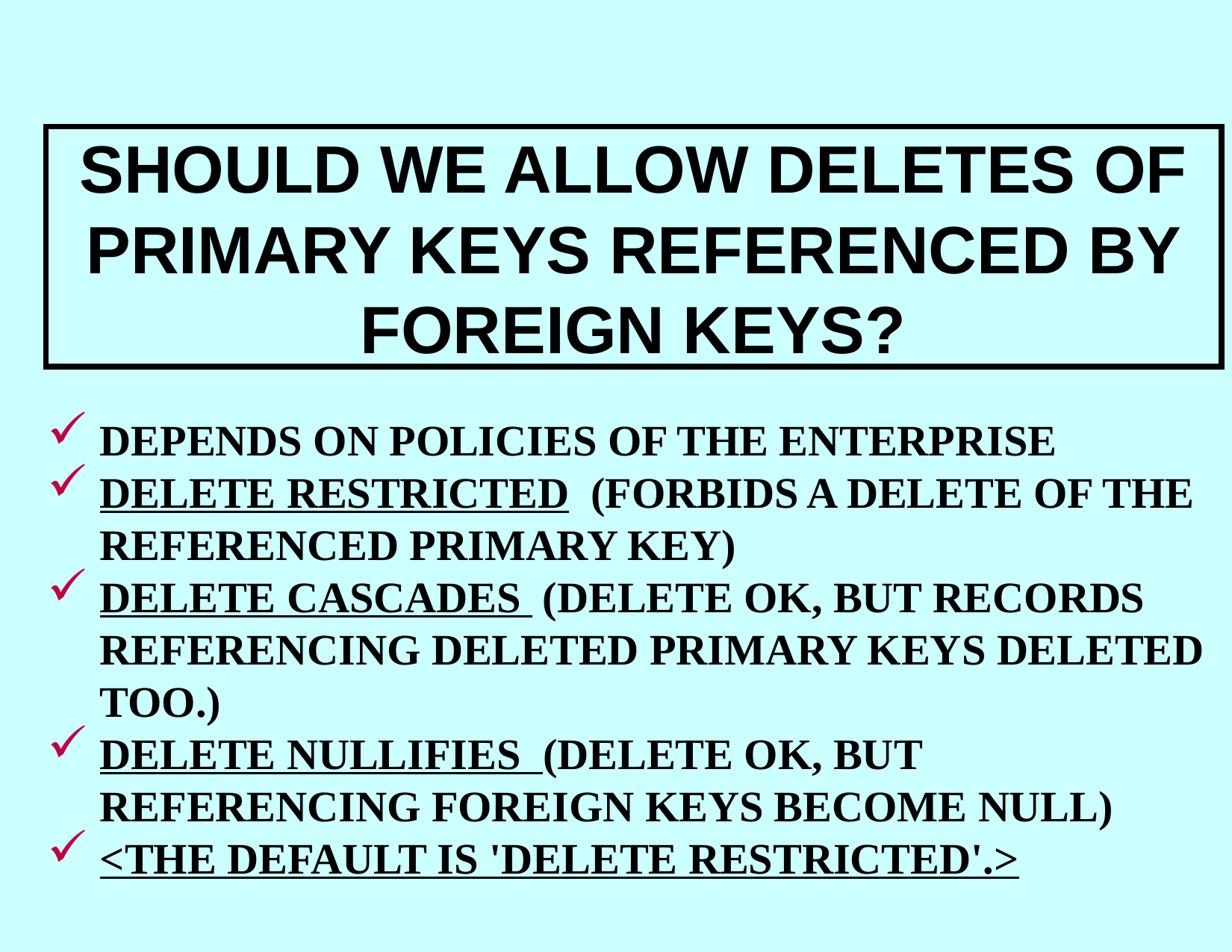

SHOULD WE ALLOW DELETES OF PRIMARY KEYS REFERENCED BY FOREIGN KEYS?
DEPENDS ON POLICIES OF THE ENTERPRISE
DELETE RESTRICTED  (FORBIDS A DELETE OF THE REFERENCED PRIMARY KEY)
DELETE CASCADES  (DELETE OK, BUT RECORDS  REFERENCING DELETED PRIMARY KEYS DELETED TOO.)
DELETE NULLIFIES  (DELETE OK, BUT REFERENCING FOREIGN KEYS BECOME NULL)
<THE DEFAULT IS 'DELETE RESTRICTED'.>